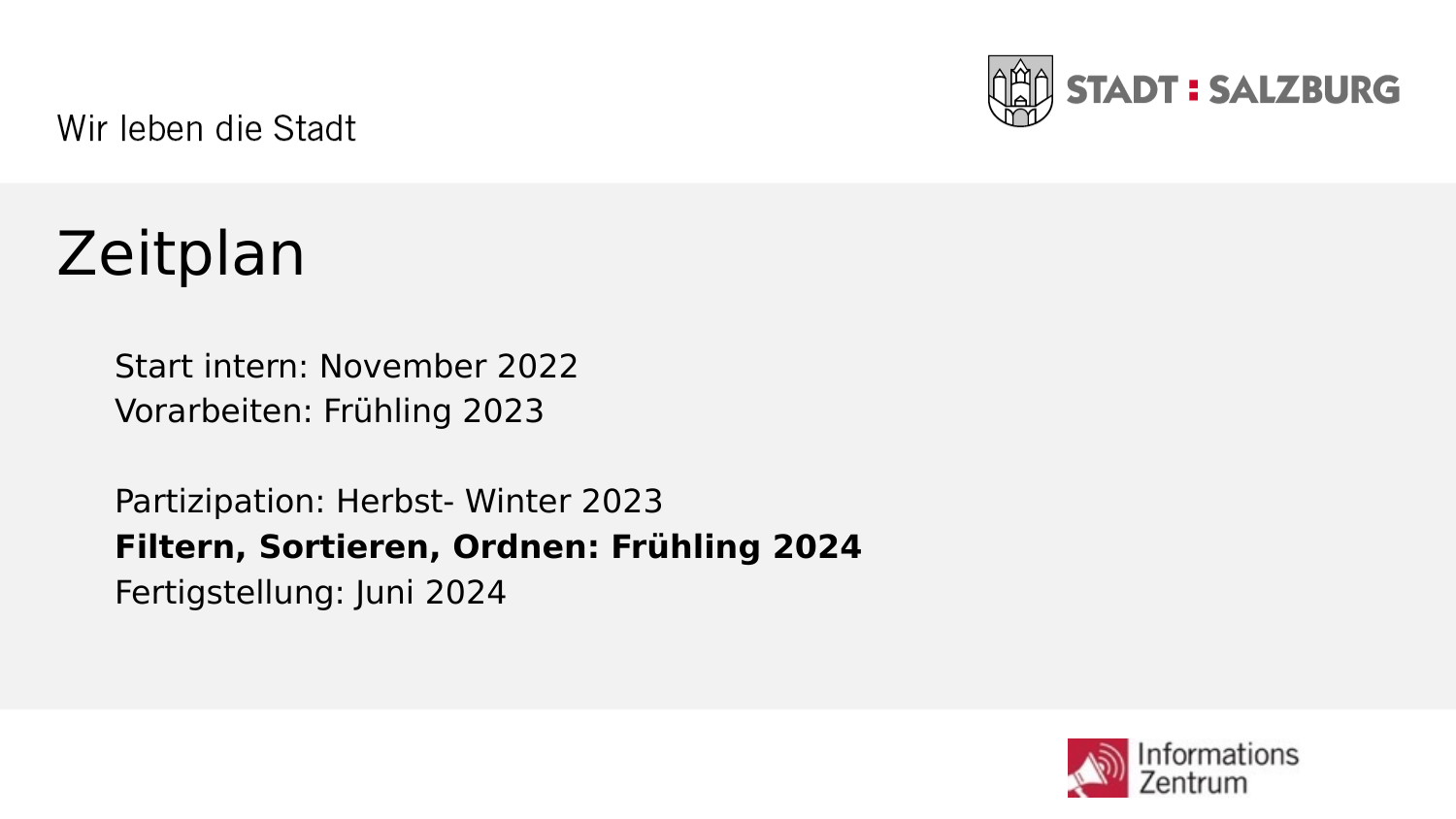

# Zeitplan
Start intern: November 2022
Vorarbeiten: Frühling 2023

Partizipation: Herbst- Winter 2023
Filtern, Sortieren, Ordnen: Frühling 2024
Fertigstellung: Juni 2024